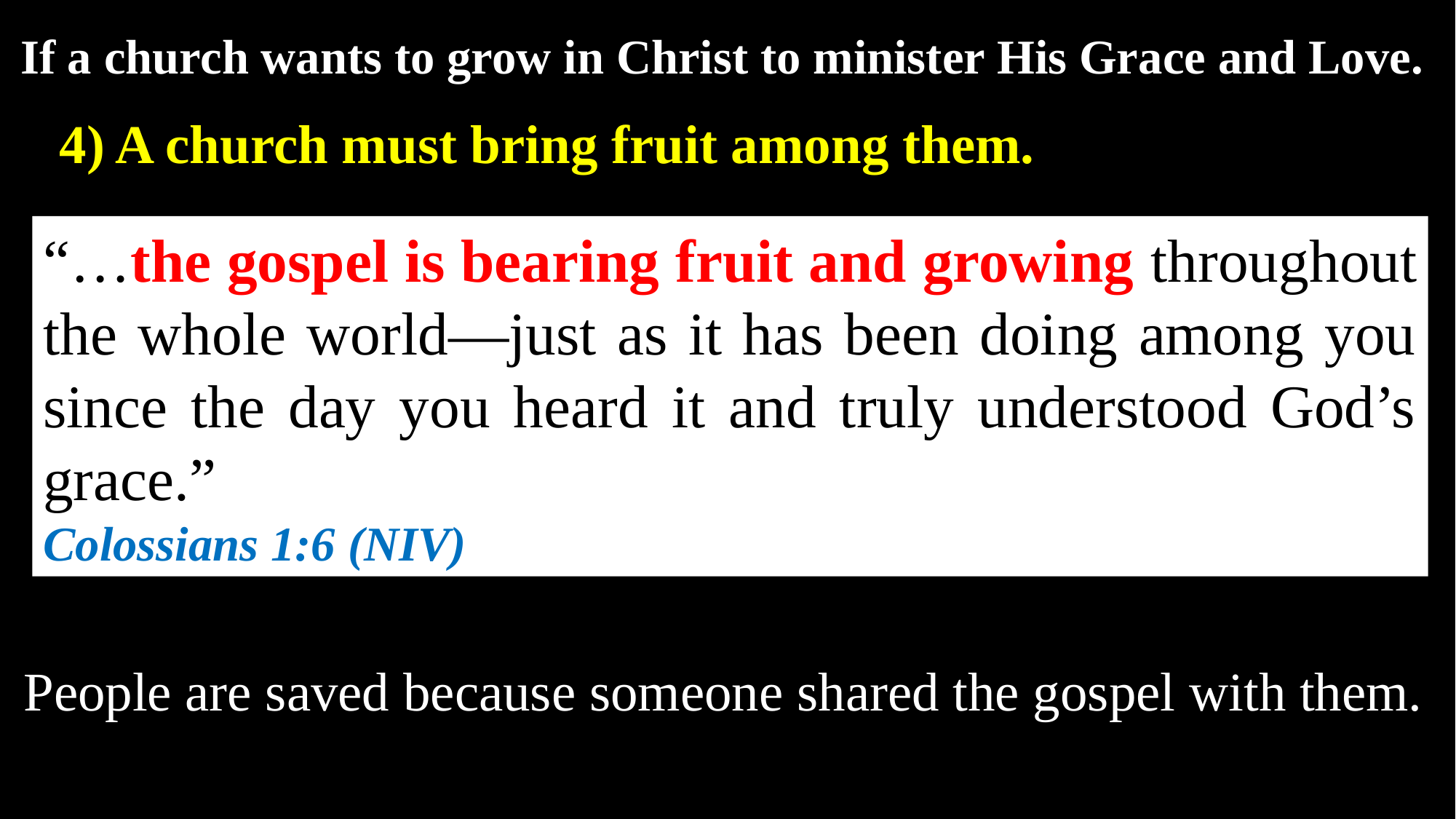

If a church wants to grow in Christ to minister His Grace and Love.
4) A church must bring fruit among them.
“…the gospel is bearing fruit and growing throughout the whole world—just as it has been doing among you since the day you heard it and truly understood God’s grace.”
Colossians 1:6 (NIV)
People are saved because someone shared the gospel with them.